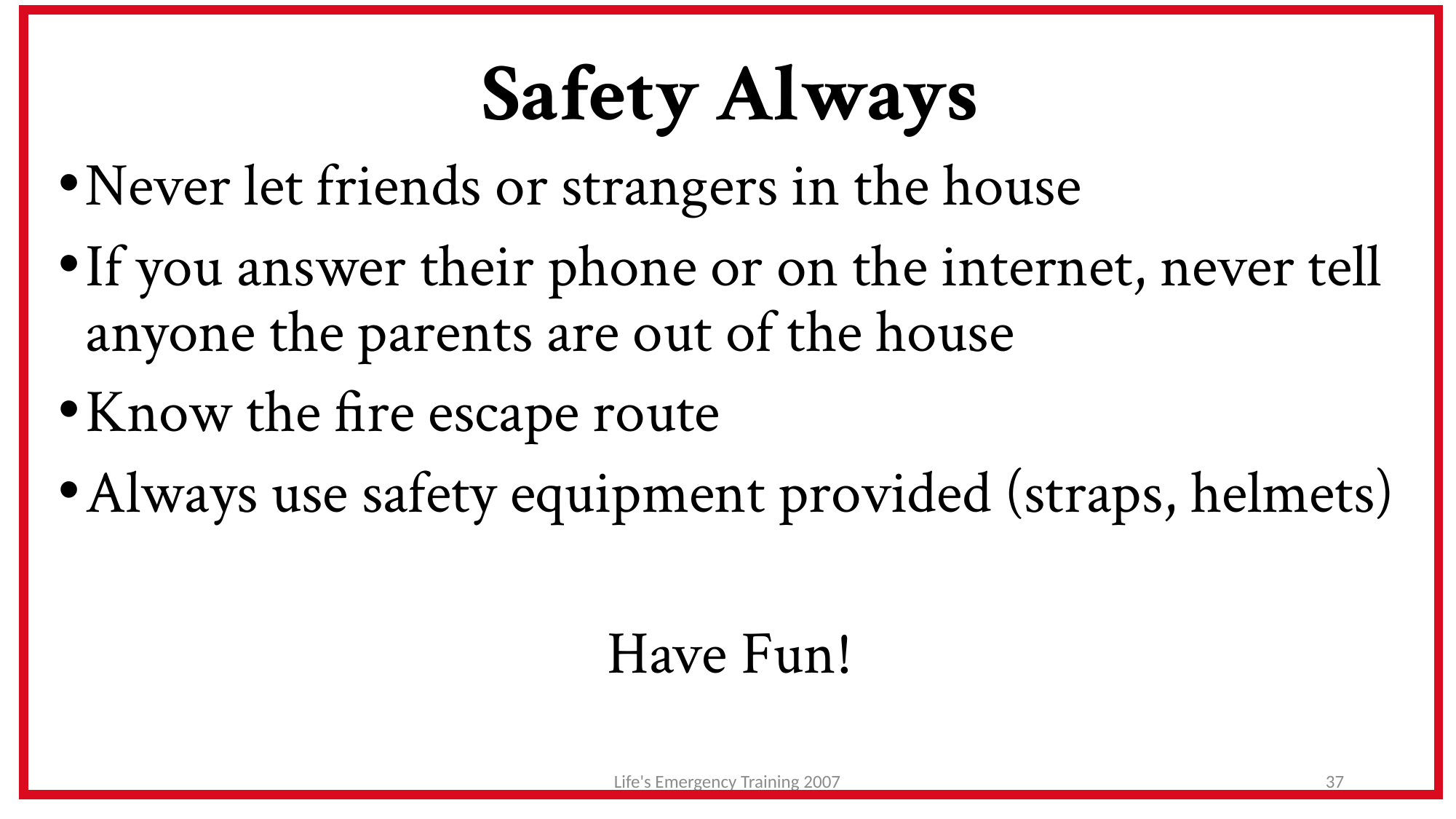

Safety Always
Never let friends or strangers in the house
If you answer their phone or on the internet, never tell anyone the parents are out of the house
Know the fire escape route
Always use safety equipment provided (straps, helmets)

Have Fun!

#
Life's Emergency Training 2007
37